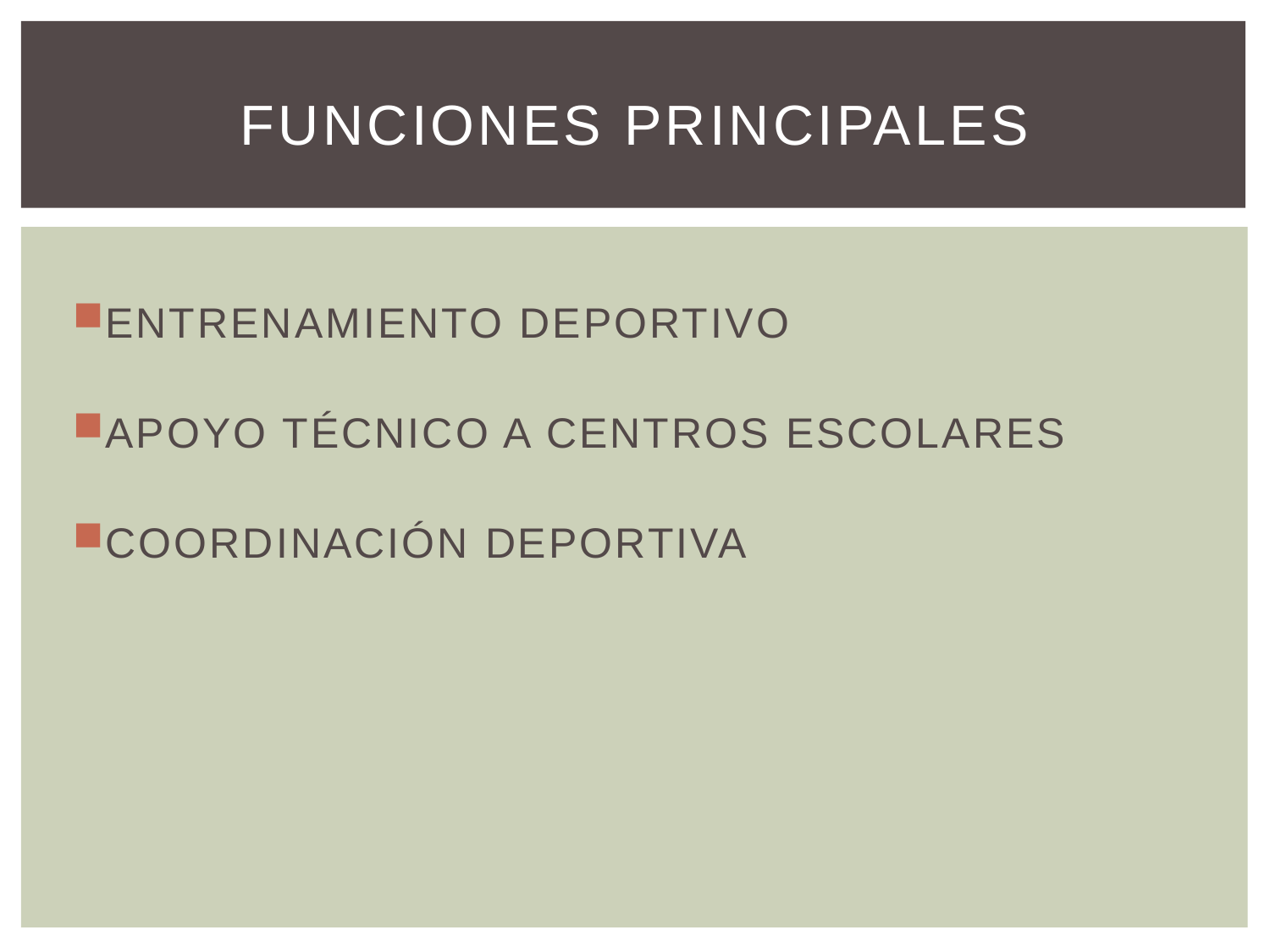

# FUNCIONES PRINCIPALES
ENTRENAMIENTO DEPORTIVO
APOYO TÉCNICO A CENTROS ESCOLARES
COORDINACIÓN DEPORTIVA